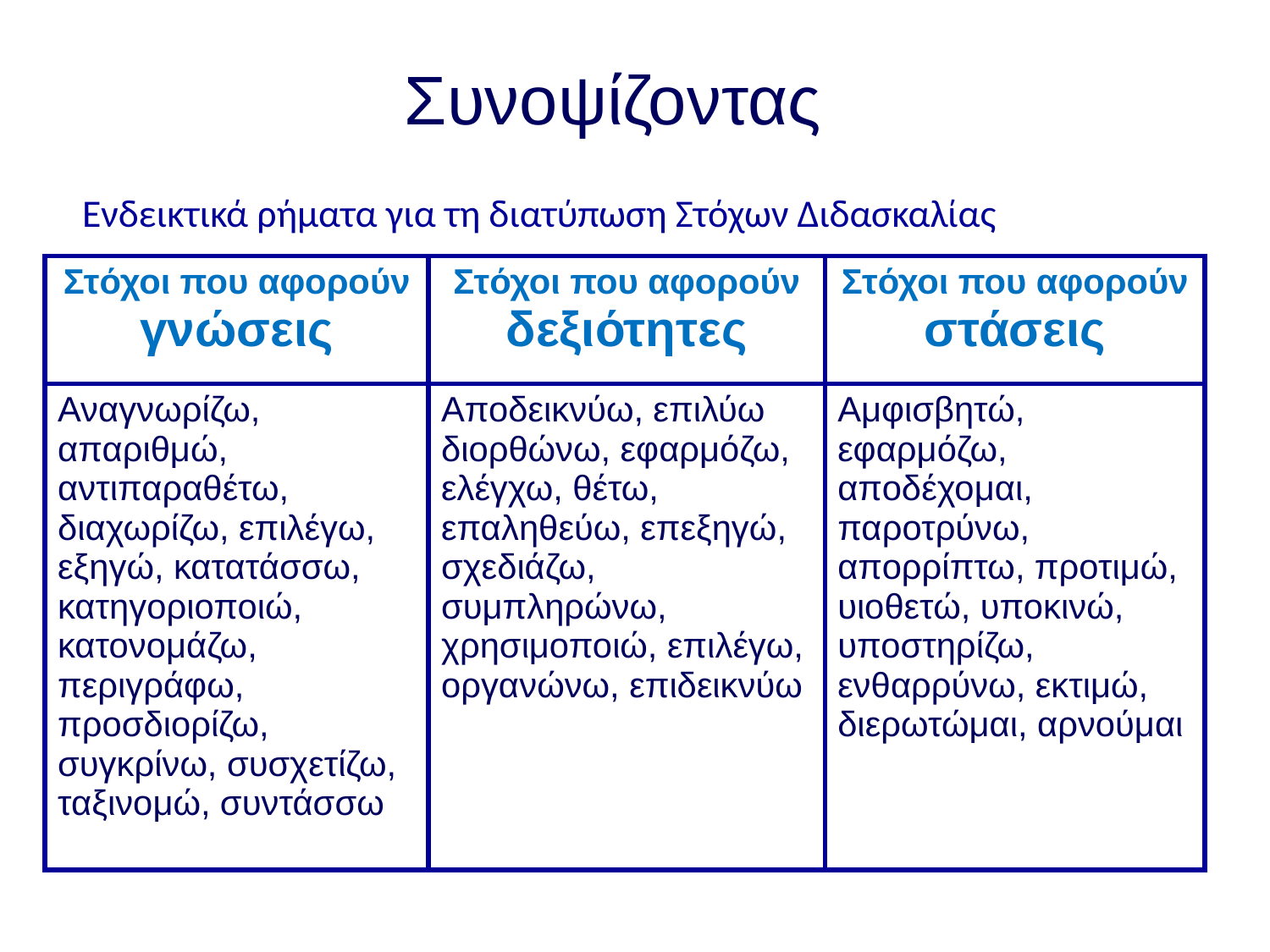

Συνοψίζοντας
Ενδεικτικά ρήματα για τη διατύπωση Στόχων Διδασκαλίας
| Στόχοι που αφορούν γνώσεις | Στόχοι που αφορούν δεξιότητες | Στόχοι που αφορούν στάσεις |
| --- | --- | --- |
| Αναγνωρίζω, απαριθμώ, αντιπαραθέτω, διαχωρίζω, επιλέγω, εξηγώ, κατατάσσω, κατηγοριοποιώ, κατονομάζω, περιγράφω, προσδιορίζω, συγκρίνω, συσχετίζω, ταξινομώ, συντάσσω | Αποδεικνύω, επιλύω διορθώνω, εφαρμόζω, ελέγχω, θέτω, επαληθεύω, επεξηγώ, σχεδιάζω, συμπληρώνω, χρησιμοποιώ, επιλέγω, οργανώνω, επιδεικνύω | Αμφισβητώ, εφαρμόζω, αποδέχομαι, παροτρύνω, απορρίπτω, προτιμώ, υιοθετώ, υποκινώ, υποστηρίζω, ενθαρρύνω, εκτιμώ, διερωτώμαι, αρνούμαι |